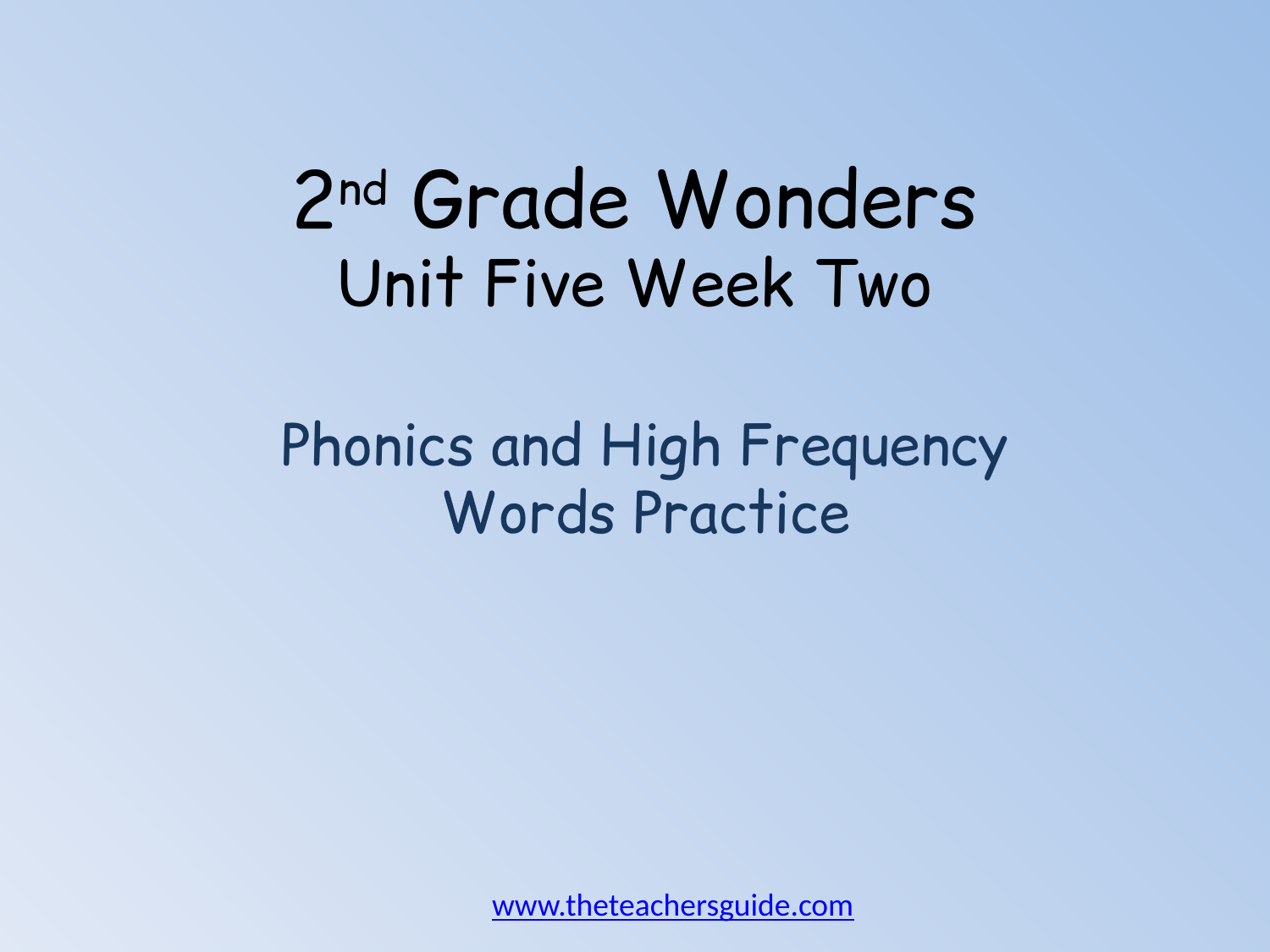

# 2nd Grade Wonders Unit Five Week Two
Phonics and High Frequency Words Practice
www.theteachersguide.com